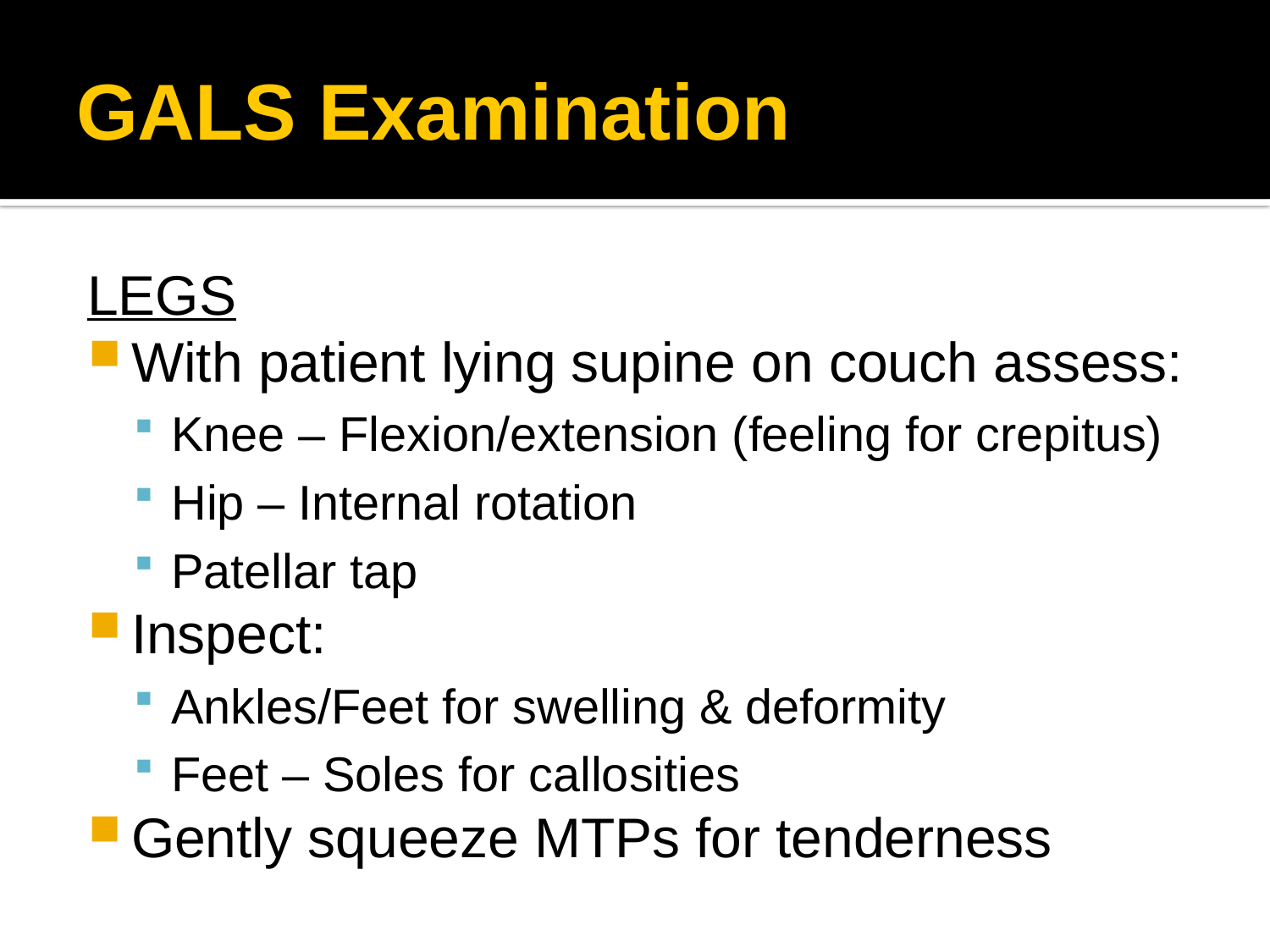

# GALS Examination
LEGS
With patient lying supine on couch assess:
Knee – Flexion/extension (feeling for crepitus)
Hip – Internal rotation
Patellar tap
Inspect:
Ankles/Feet for swelling & deformity
Feet – Soles for callosities
Gently squeeze MTPs for tenderness